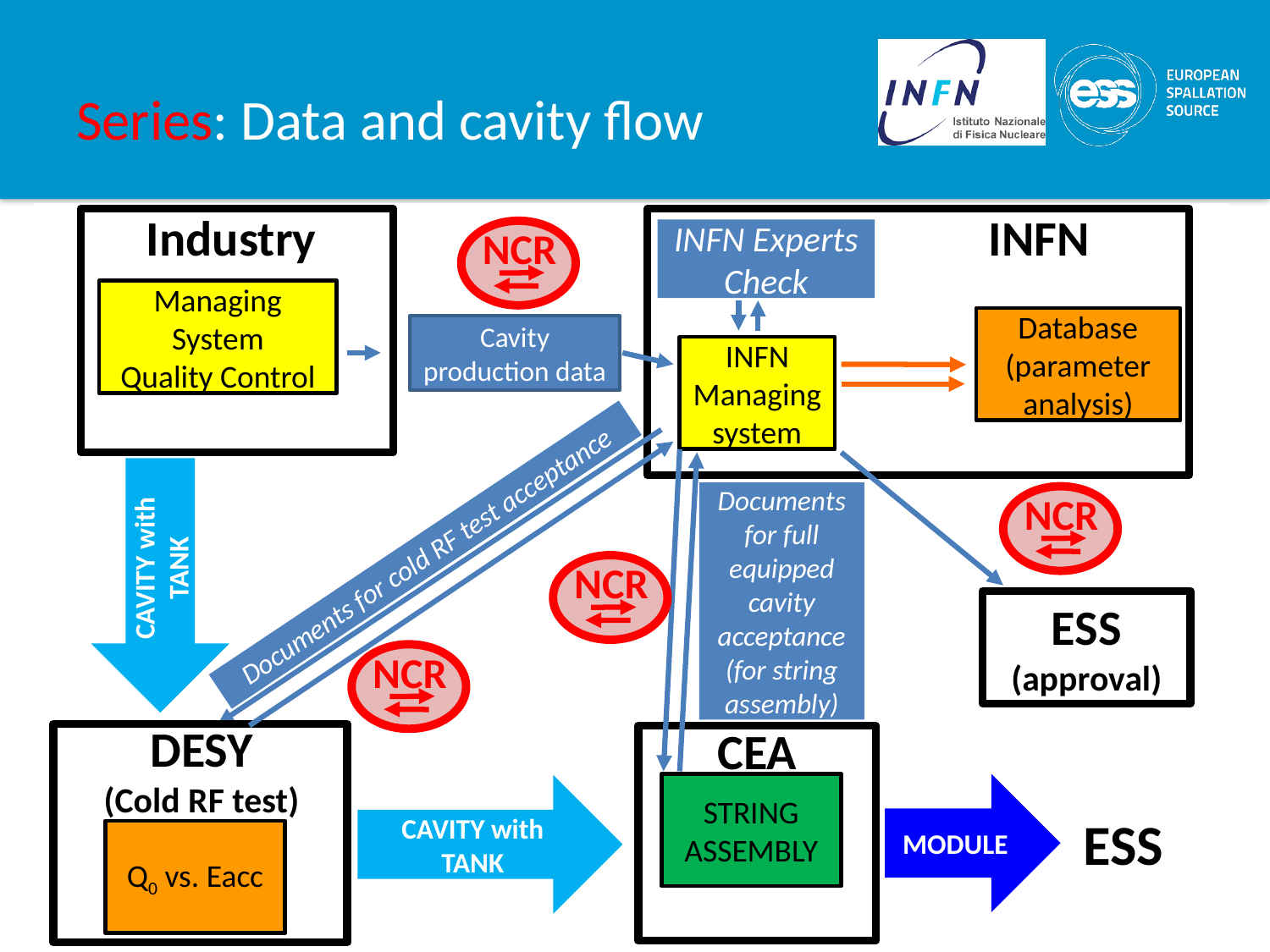

# Series: Data and cavity flow

Industry
INFN
INFN Experts Check

NCR
Managing System
Quality Control
Database
(parameter analysis)
Cavity production data
INFN Managing system
Documents for full equipped cavity acceptance (for string assembly)
CAVITY with TANK
Documents for cold RF test acceptance

ESS
(approval)

CEA
DESY
(Cold RF test)
MODULE
STRING ASSEMBLY
CAVITY with TANK
ESS
Q0 vs. Eacc

NCR

NCR

NCR

NCR
SLHiPP-6 - STFC - May 24th 2016
15